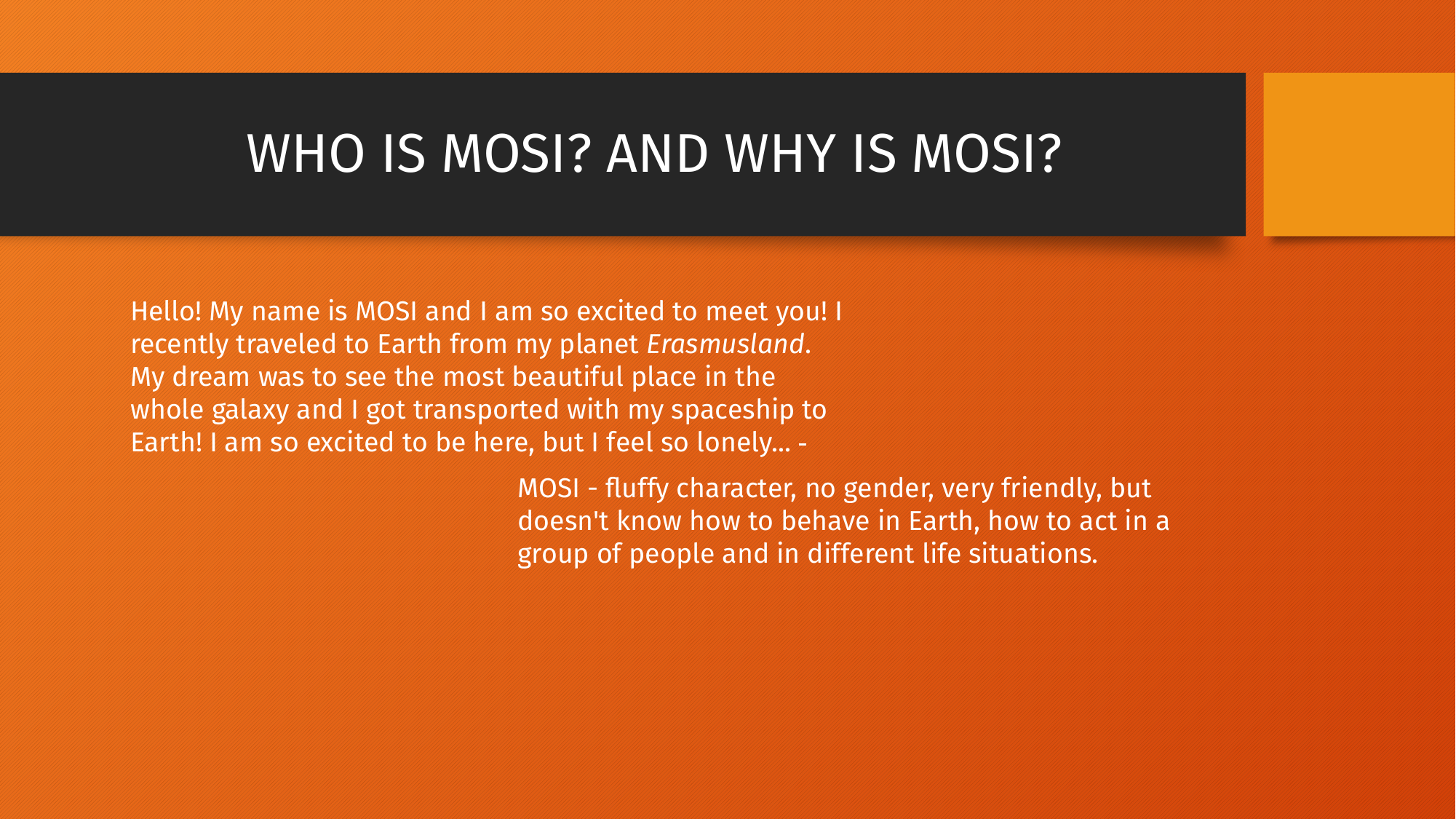

# WHO IS MOSI? AND WHY IS MOSI?
Hello! My name is MOSI and I am so excited to meet you! I recently traveled to Earth from my planet Erasmusland. My dream was to see the most beautiful place in the whole galaxy and I got transported with my spaceship to Earth! I am so excited to be here, but I feel so lonely...
MOSI - fluffy character, no gender, very friendly, but doesn't know how to behave in Earth, how to act in a group of people and in different life situations.